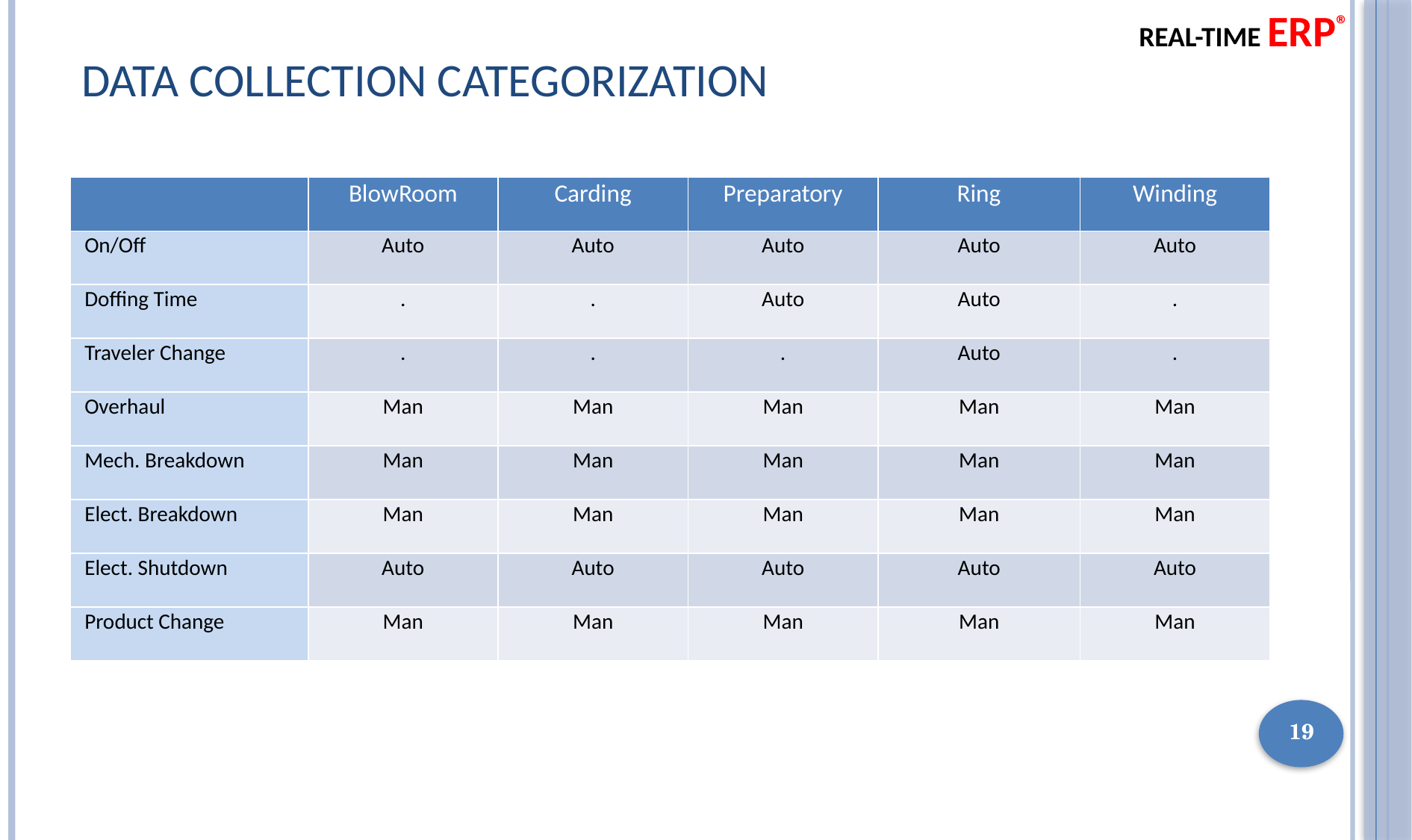

REAL-TIME ERP®
# Data Collection categorization
|  | BlowRoom | Carding | Preparatory | Ring | Winding |
| --- | --- | --- | --- | --- | --- |
| On/Off | Auto | Auto | Auto | Auto | Auto |
| Doffing Time | . | . | Auto | Auto | . |
| Traveler Change | . | . | . | Auto | . |
| Overhaul | Man | Man | Man | Man | Man |
| Mech. Breakdown | Man | Man | Man | Man | Man |
| Elect. Breakdown | Man | Man | Man | Man | Man |
| Elect. Shutdown | Auto | Auto | Auto | Auto | Auto |
| Product Change | Man | Man | Man | Man | Man |
19